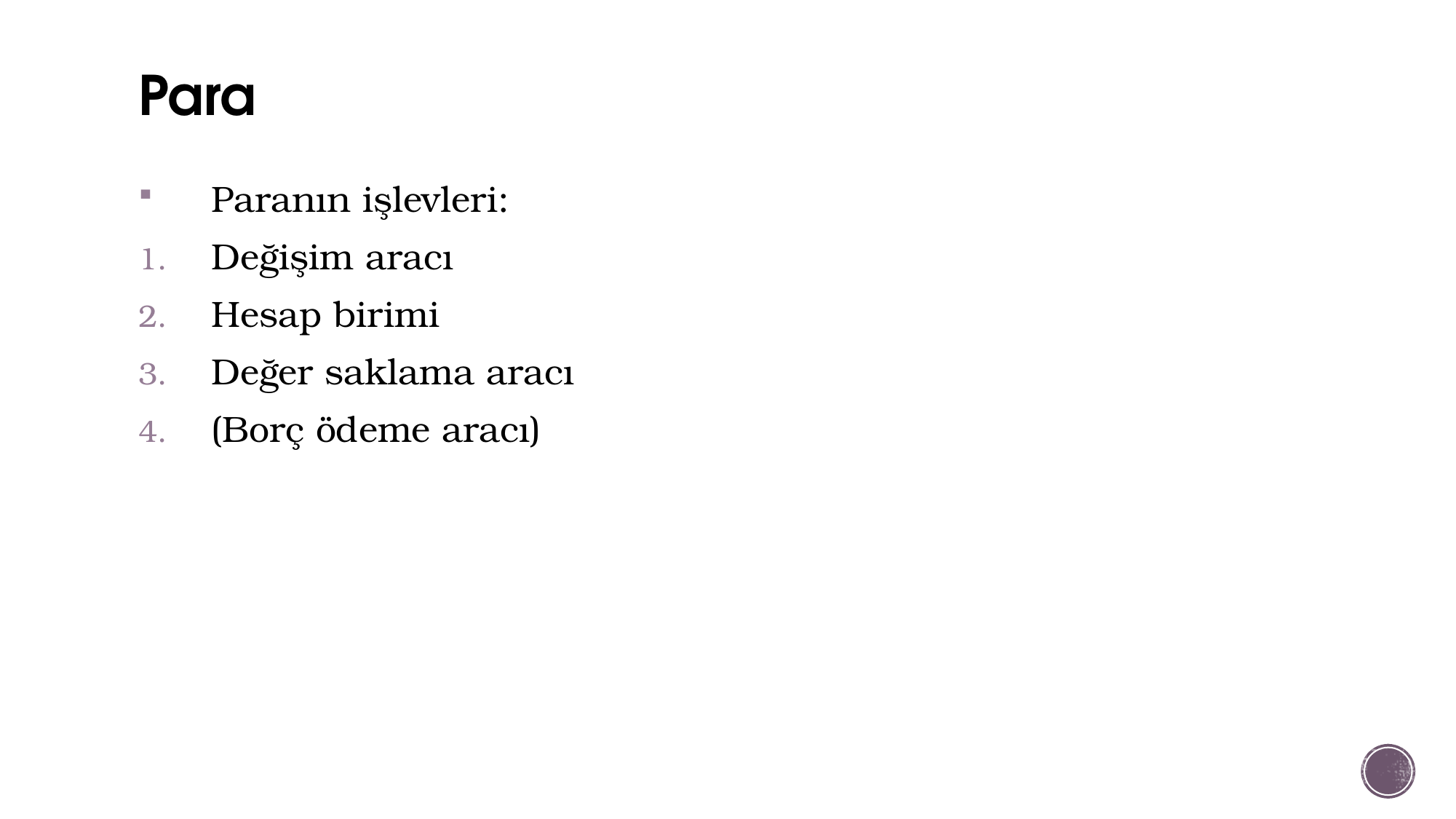

# Para
Paranın işlevleri:
Değişim aracı
Hesap birimi
Değer saklama aracı
(Borç ödeme aracı)